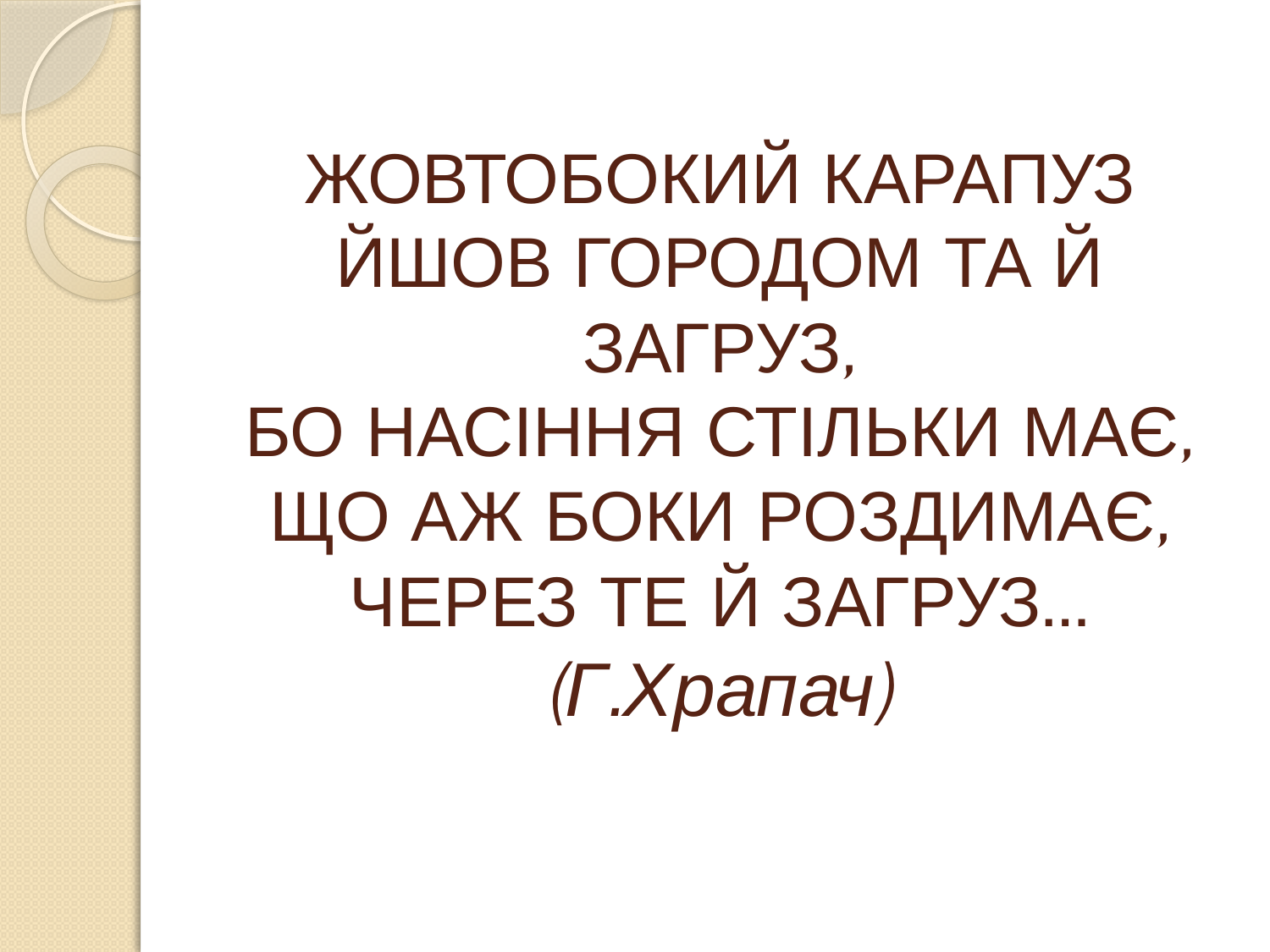

# ЖОВТОБОКИЙ КАРАПУЗ ЙШОВ ГОРОДОМ ТА Й ЗАГРУЗ, БО НАСІННЯ СТІЛЬКИ МАЄ, ЩО АЖ БОКИ РОЗДИМАЄ, ЧЕРЕЗ ТЕ Й ЗАГРУЗ… (Г.Храпач)